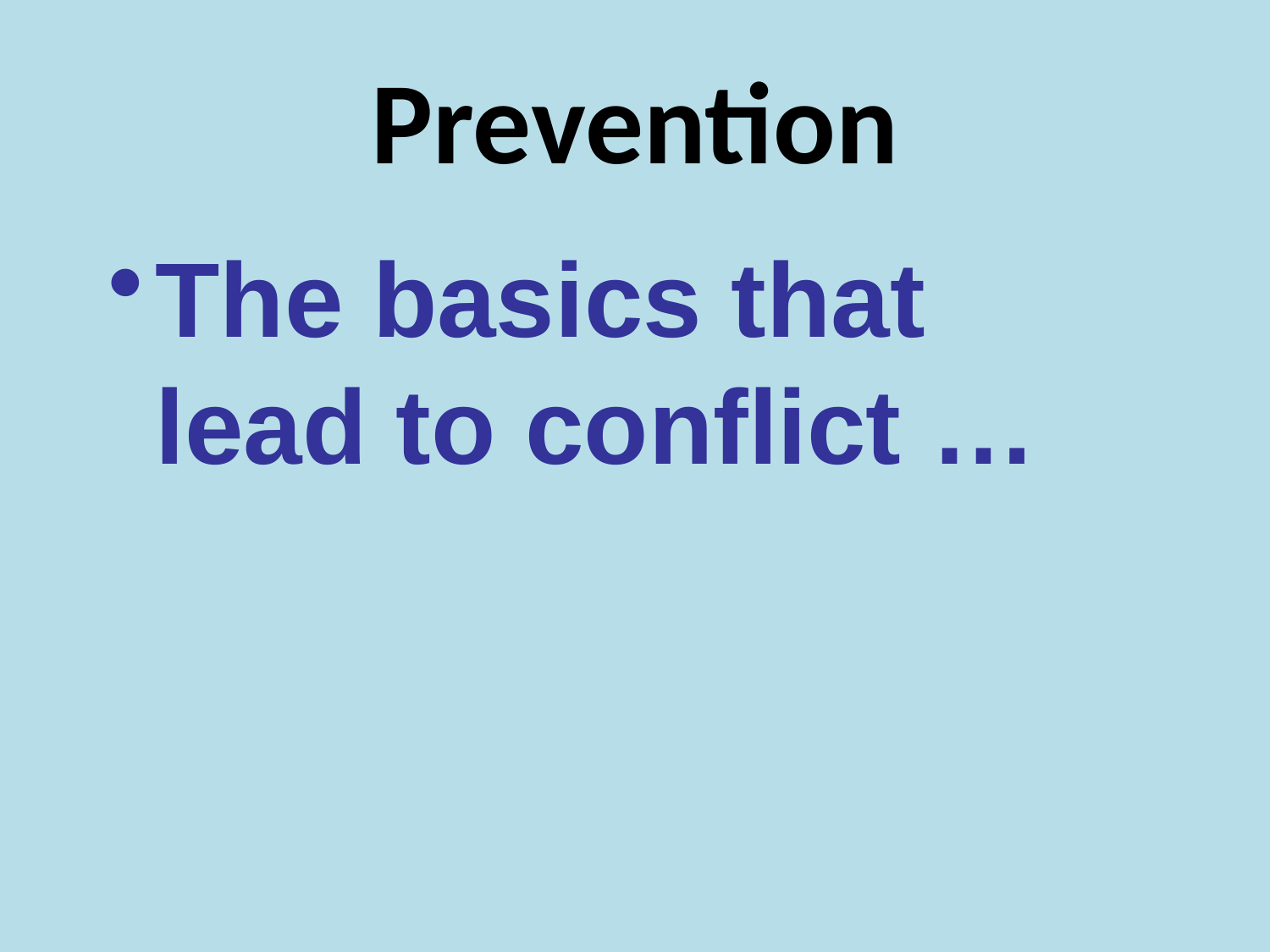

# Prevention
The basics that lead to conflict …